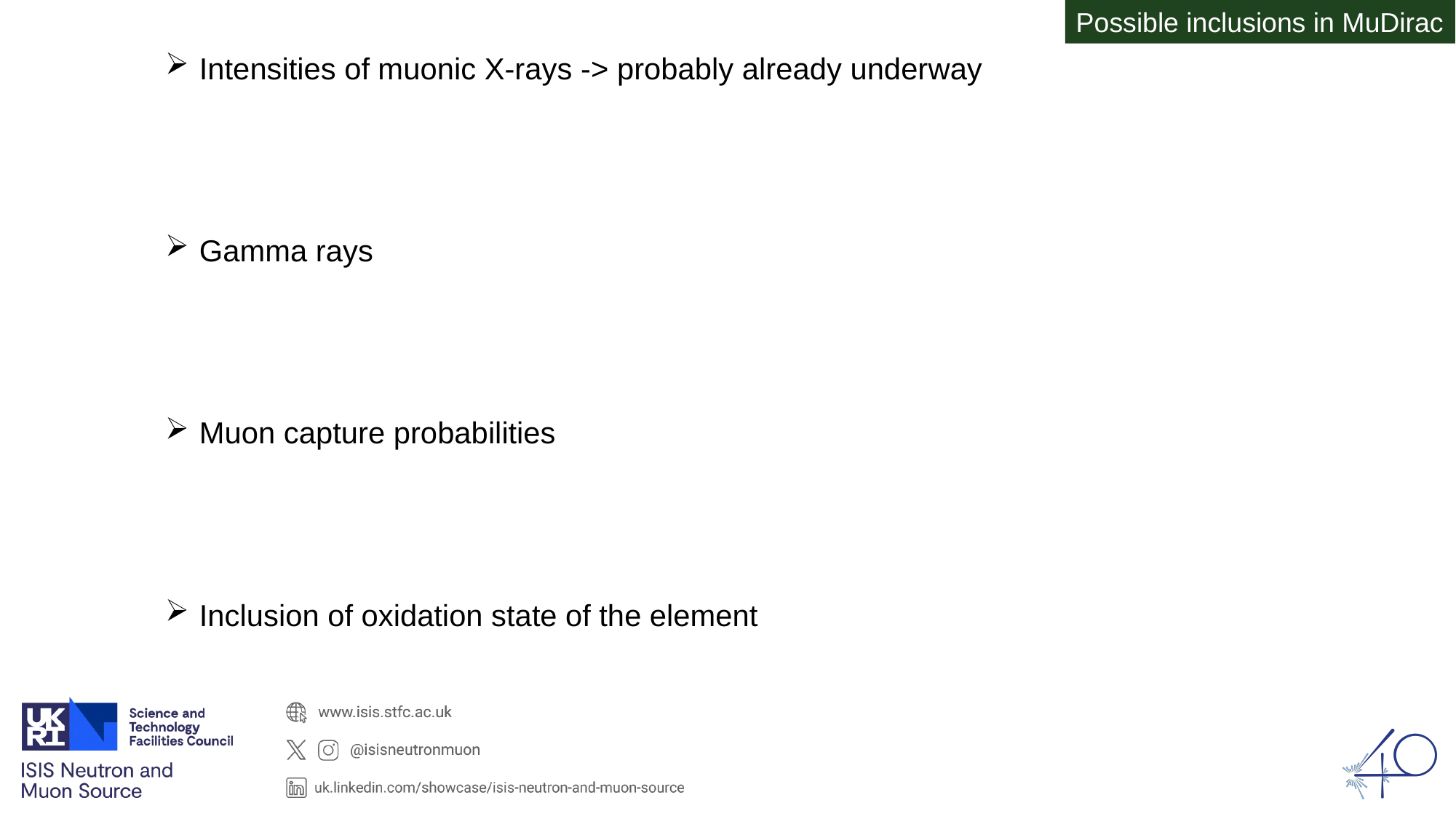

Possible inclusions in MuDirac
Intensities of muonic X-rays -> probably already underway

Gamma rays

Muon capture probabilities

Inclusion of oxidation state of the element